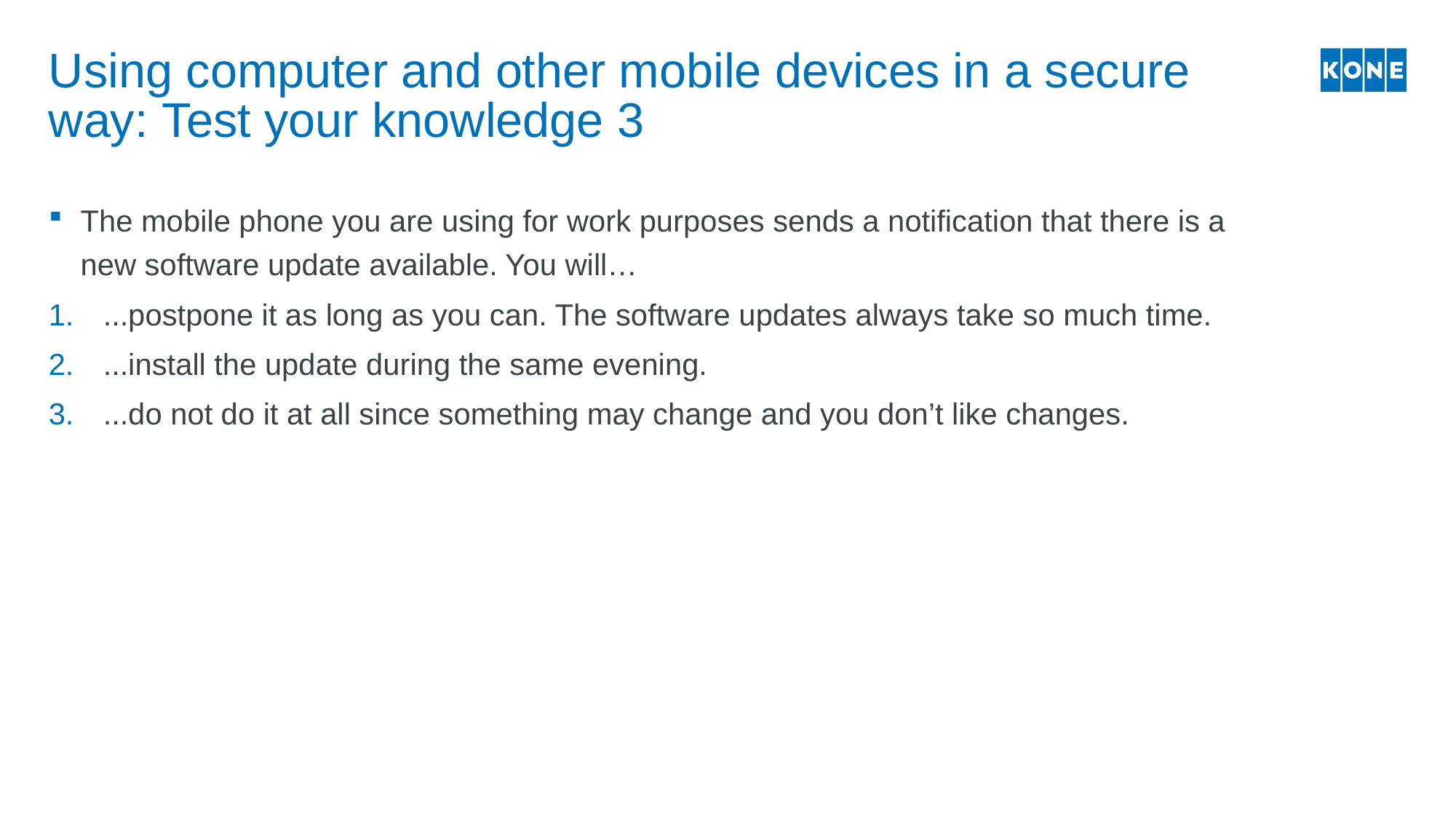

# Using computer and other mobile devices in a secure way: Test your knowledge 3
The mobile phone you are using for work purposes sends a notification that there is a new software update available. You will…
...postpone it as long as you can. The software updates always take so much time.
...install the update during the same evening.
...do not do it at all since something may change and you don’t like changes.